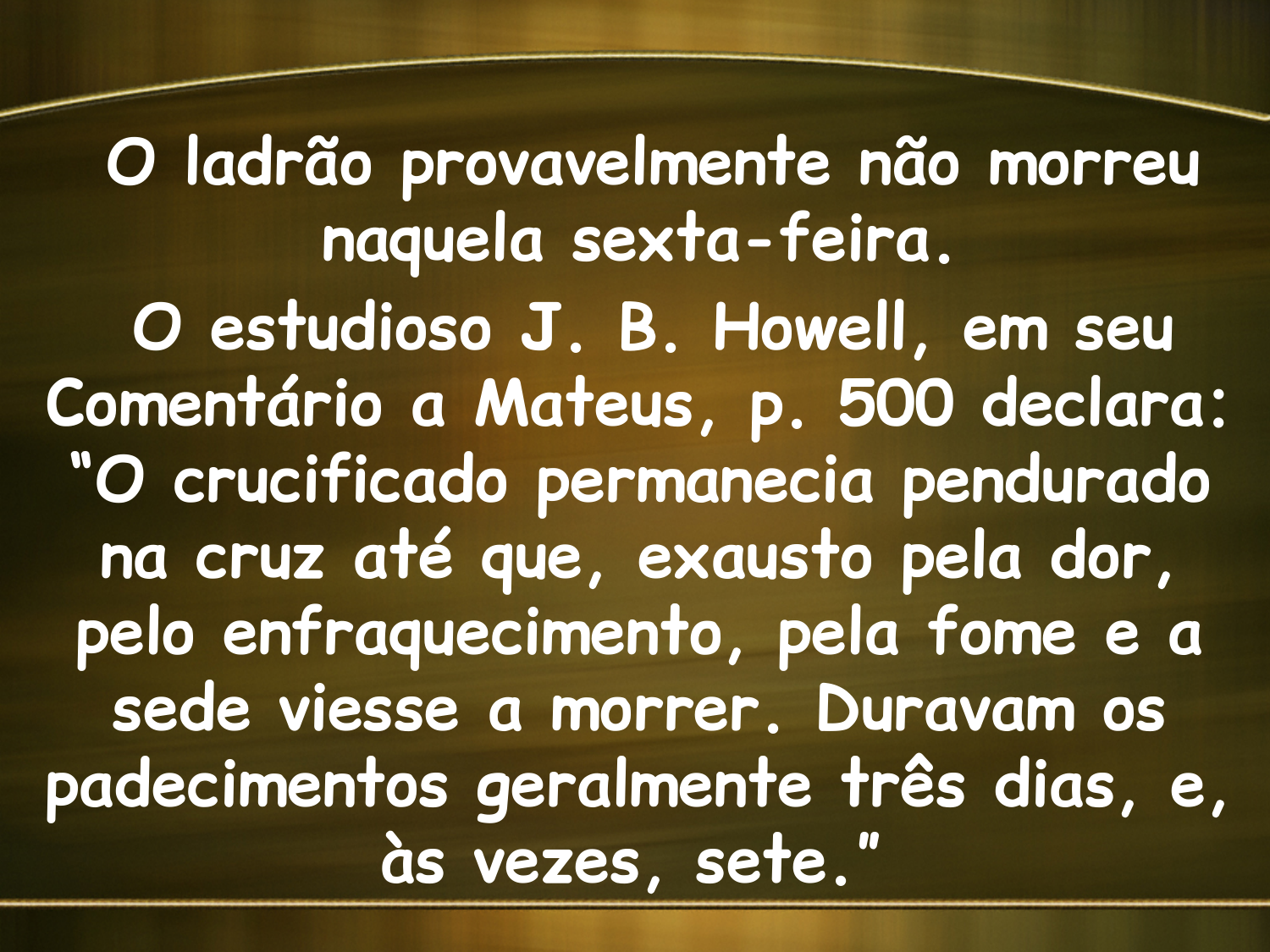

O ladrão provavelmente não morreu naquela sexta-feira.
 O estudioso J. B. Howell, em seu Comentário a Mateus, p. 500 declara: “O crucificado permanecia pendurado na cruz até que, exausto pela dor, pelo enfraquecimento, pela fome e a sede viesse a morrer. Duravam os padecimentos geralmente três dias, e, às vezes, sete.”